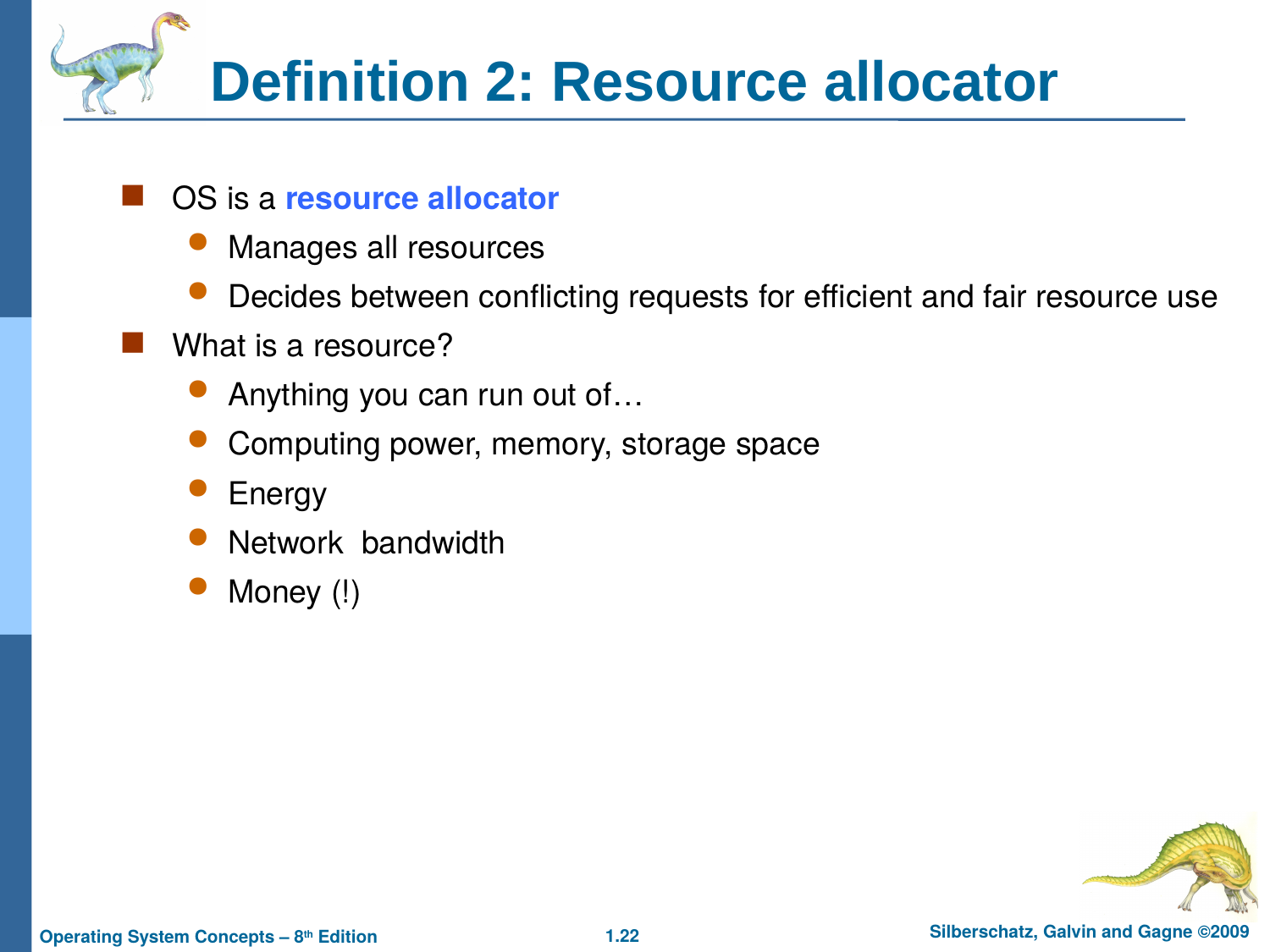

# Definition 2: Resource allocator
OS is a resource allocator
Manages all resources
Decides between conflicting requests for efficient and fair resource use
What is a resource?
Anything you can run out of…
Computing power, memory, storage space
Energy
Network  bandwidth
Money (!)